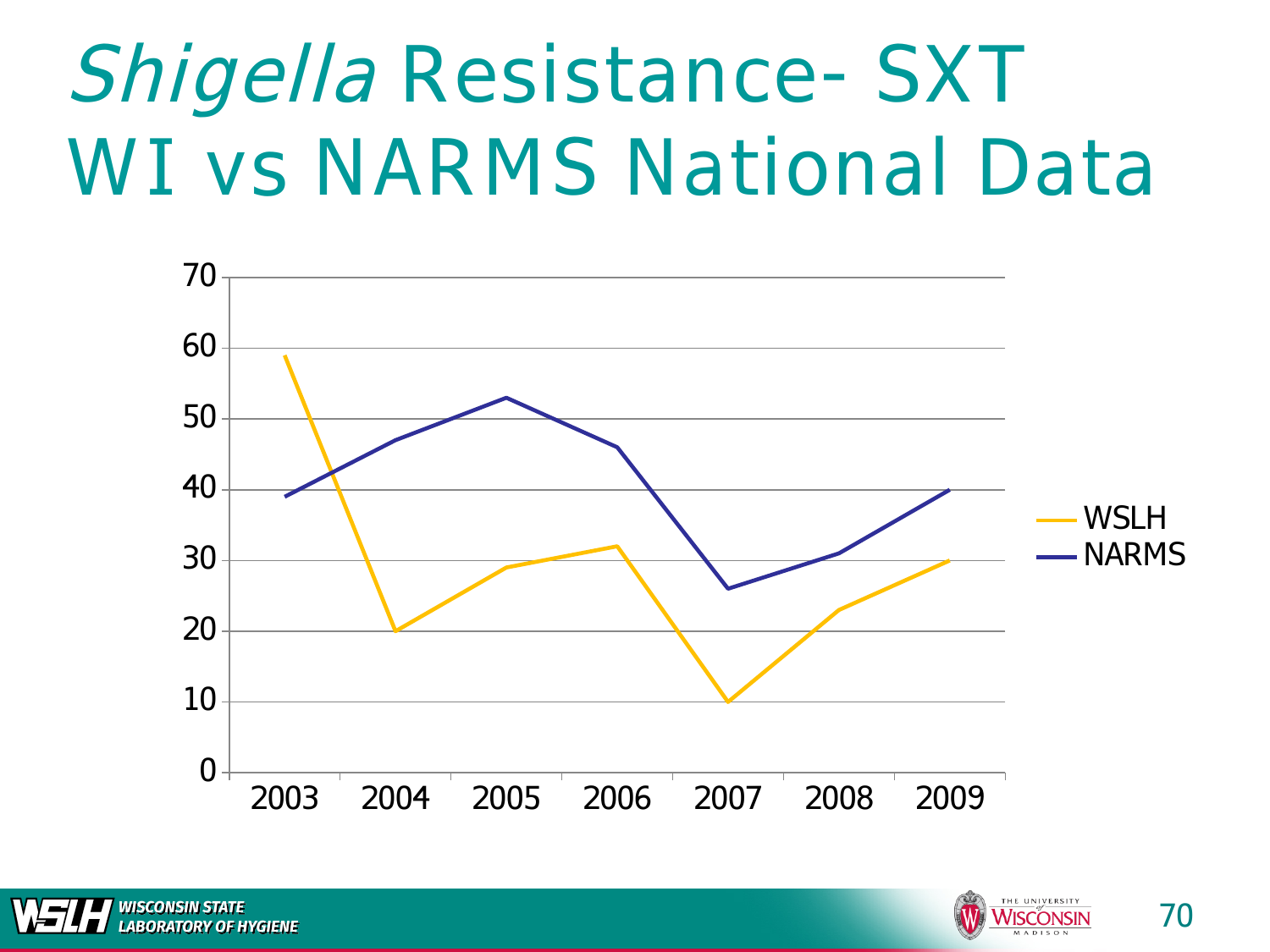

# Shigella Resistance- SXT WI vs NARMS National Data

### Chart

| Category | WSLH | NARMS | Series 3 |
|---|---|---|---|
| 2003 | 59.0 | 39.0 | None |
| 2004 | 20.0 | 47.0 | None |
| 2005 | 29.0 | 53.0 | None |
| 2006 | 32.0 | 46.0 | None |
| 2007 | 10.0 | 26.0 | None |
| 2008 | 23.0 | 31.0 | None |
| 2009 | 30.0 | 40.0 | None |
70